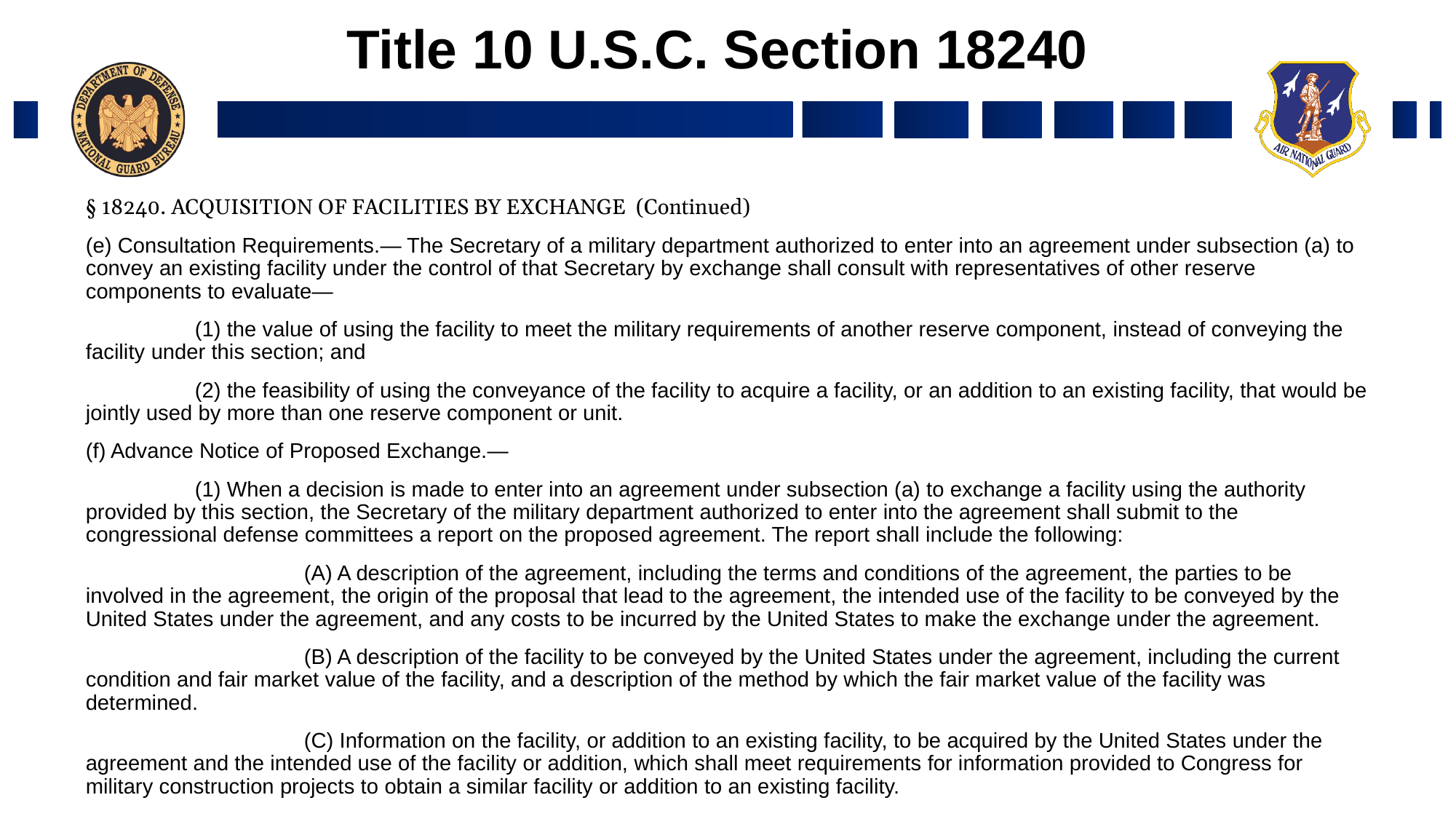

# Title 10 U.S.C. Section 18240
§ 18240. ACQUISITION OF FACILITIES BY EXCHANGE  (Continued)
(e) Consultation Requirements.— The Secretary of a military department authorized to enter into an agreement under subsection (a) to convey an existing facility under the control of that Secretary by exchange shall consult with representatives of other reserve components to evaluate—
	(1) the value of using the facility to meet the military requirements of another reserve component, instead of conveying the facility under this section; and
	(2) the feasibility of using the conveyance of the facility to acquire a facility, or an addition to an existing facility, that would be jointly used by more than one reserve component or unit.
(f) Advance Notice of Proposed Exchange.—
	(1) When a decision is made to enter into an agreement under subsection (a) to exchange a facility using the authority provided by this section, the Secretary of the military department authorized to enter into the agreement shall submit to the congressional defense committees a report on the proposed agreement. The report shall include the following:
		(A) A description of the agreement, including the terms and conditions of the agreement, the parties to be involved in the agreement, the origin of the proposal that lead to the agreement, the intended use of the facility to be conveyed by the United States under the agreement, and any costs to be incurred by the United States to make the exchange under the agreement.
		(B) A description of the facility to be conveyed by the United States under the agreement, including the current condition and fair market value of the facility, and a description of the method by which the fair market value of the facility was determined.
		(C) Information on the facility, or addition to an existing facility, to be acquired by the United States under the agreement and the intended use of the facility or addition, which shall meet requirements for information provided to Congress for military construction projects to obtain a similar facility or addition to an existing facility.